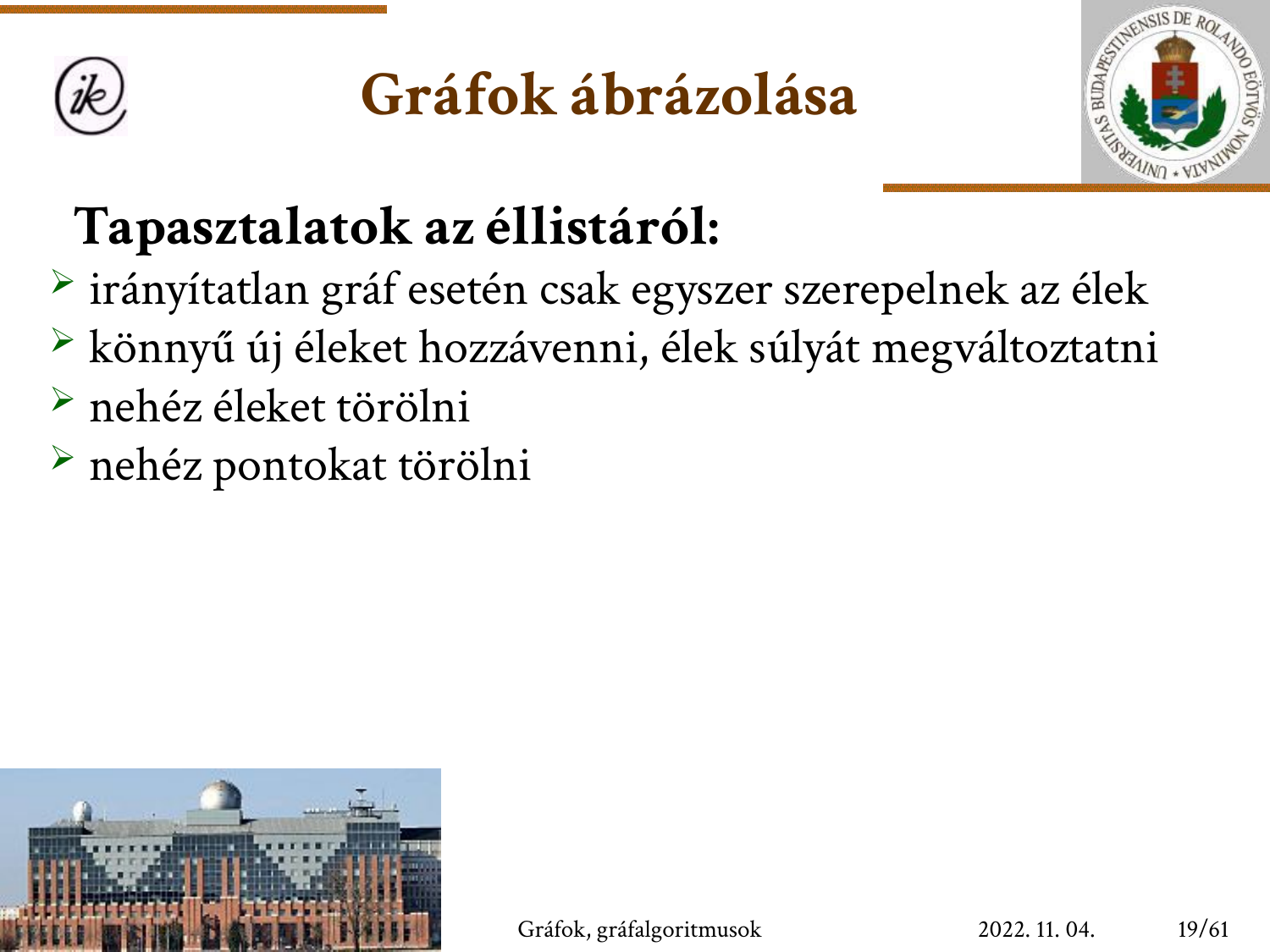

Gráfok ábrázolása
Tapasztalatok az éllistáról:
irányítatlan gráf esetén csak egyszer szerepelnek az élek
könnyű új éleket hozzávenni, élek súlyát megváltoztatni
nehéz éleket törölni
nehéz pontokat törölni

Gráfok, gráfalgoritmusok
2022. 11. 04.
19/61